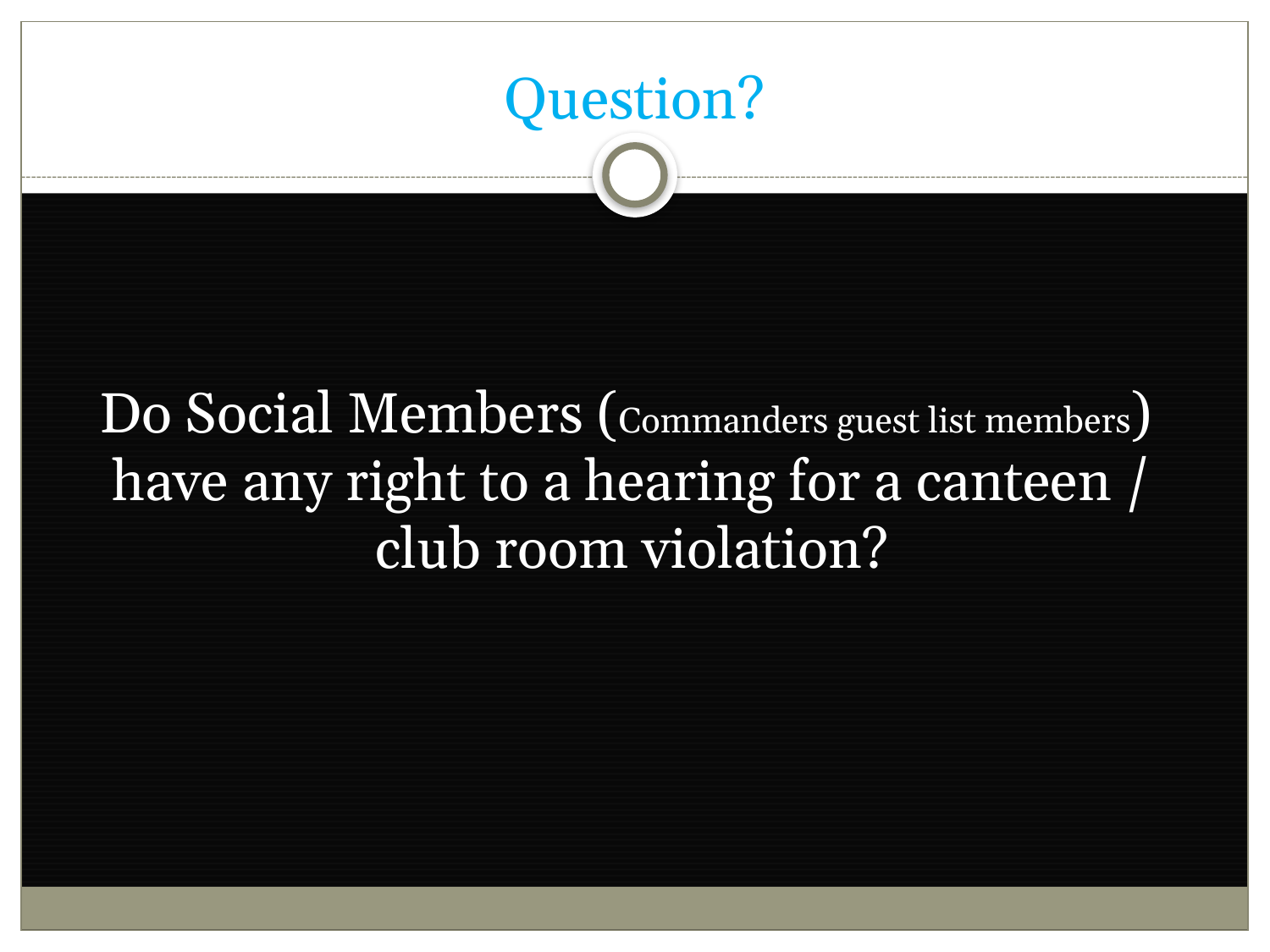

# Question?

Do Social Members (Commanders guest list members)  have any right to a hearing for a canteen / club room violation?